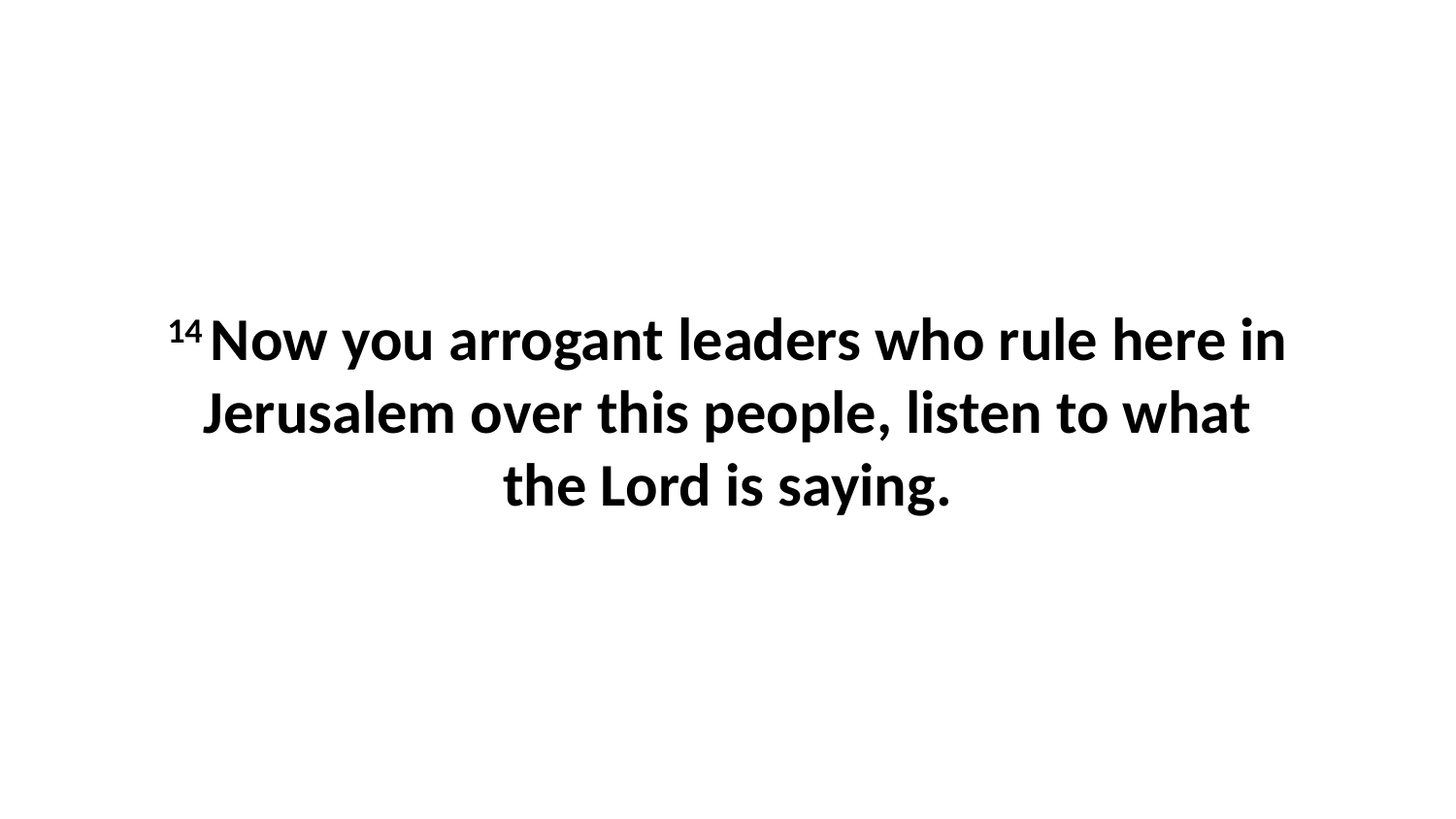

14 Now you arrogant leaders who rule here in Jerusalem over this people, listen to what the Lord is saying.